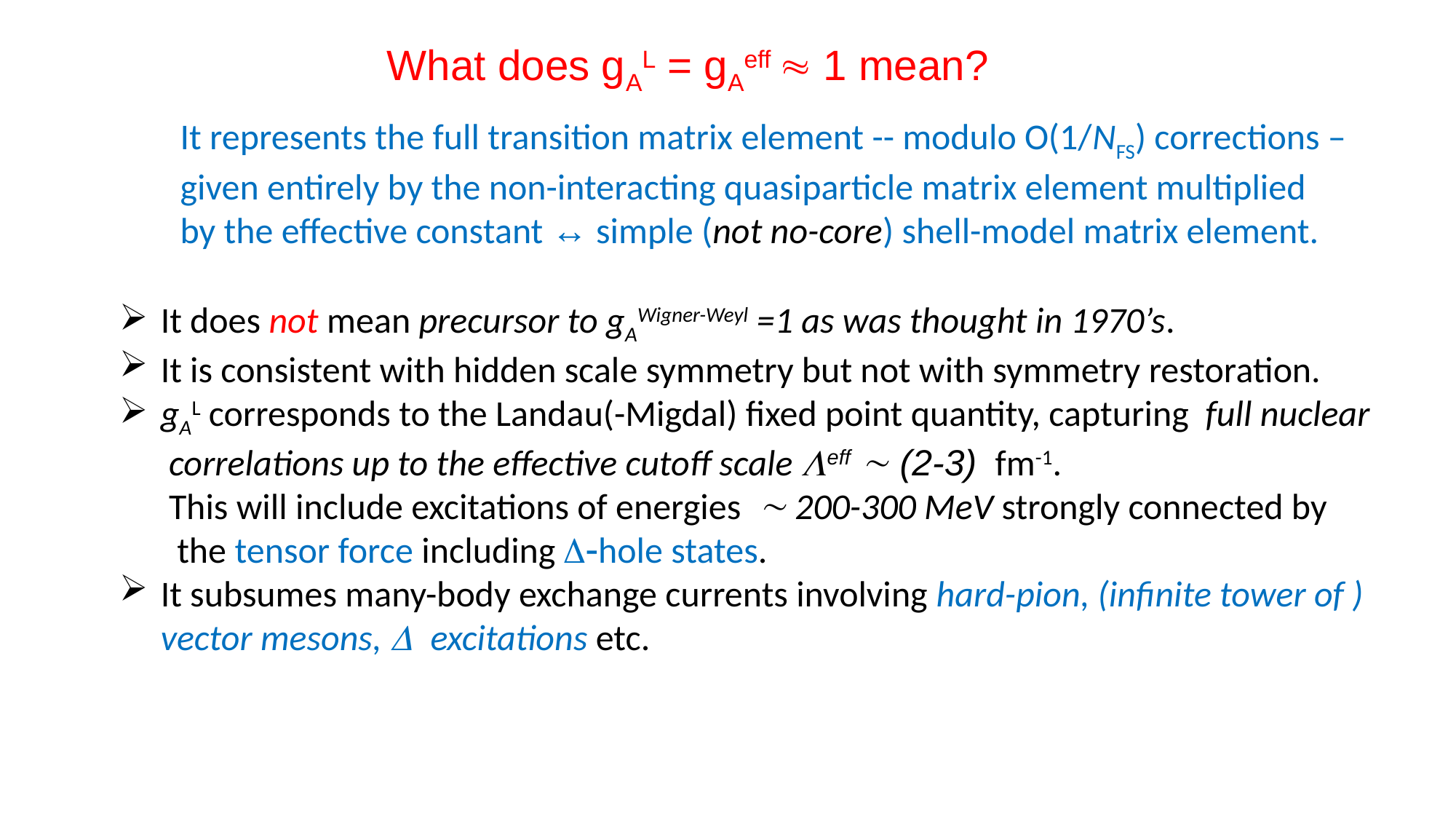

What does gAL = gAeff ≈ 1 mean?
It represents the full transition matrix element -- modulo O(1/NFS) corrections –
given entirely by the non-interacting quasiparticle matrix element multiplied
by the effective constant ↔ simple (not no-core) shell-model matrix element.
It does not mean precursor to gAWigner-Weyl =1 as was thought in 1970’s.
It is consistent with hidden scale symmetry but not with symmetry restoration.
gAL corresponds to the Landau(-Migdal) fixed point quantity, capturing  full nuclear
      correlations up to the effective cutoff scale Λeff ∼ (2-3)  fm-1.
      This will include excitations of energies  ∼ 200-300 MeV strongly connected by
       the tensor force including Δ−hole states.
It subsumes many-body exchange currents involving hard-pion, (infinite tower of )
     vector mesons, Δ excitations etc.